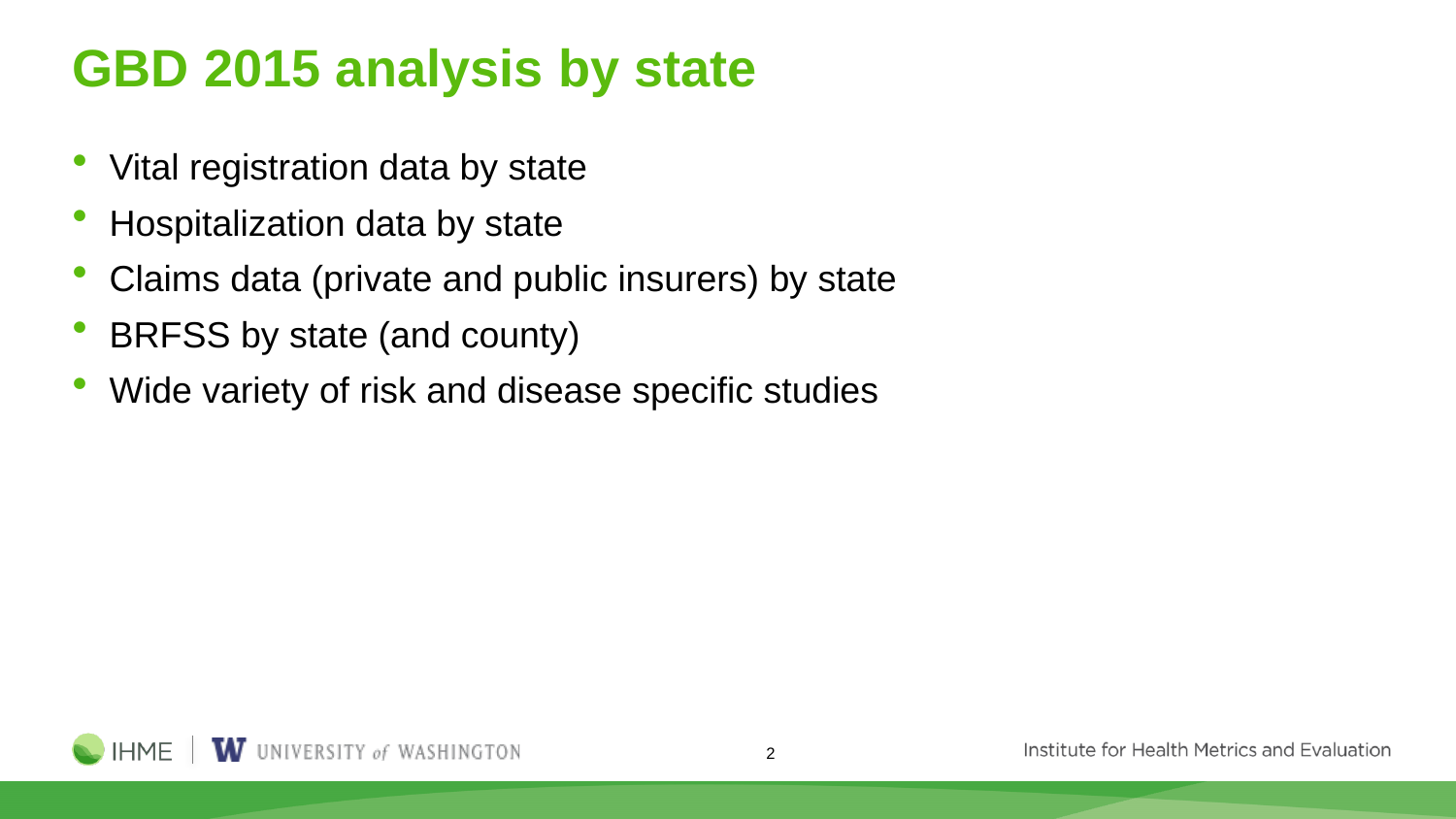

# GBD 2015 analysis by state
Vital registration data by state
Hospitalization data by state
Claims data (private and public insurers) by state
BRFSS by state (and county)
Wide variety of risk and disease specific studies

2